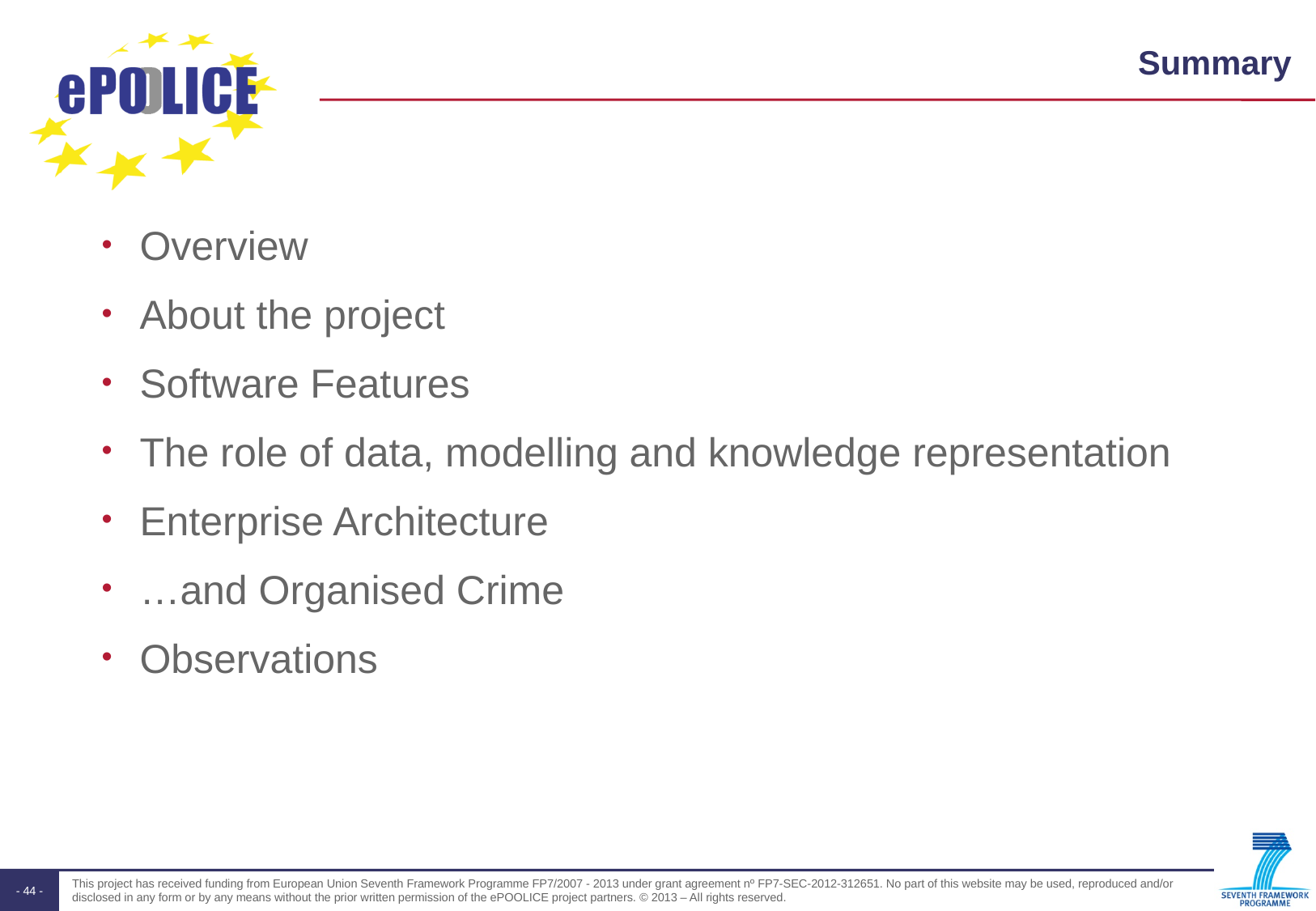

# Summary
Overview
About the project
Software Features
The role of data, modelling and knowledge representation
Enterprise Architecture
…and Organised Crime
Observations